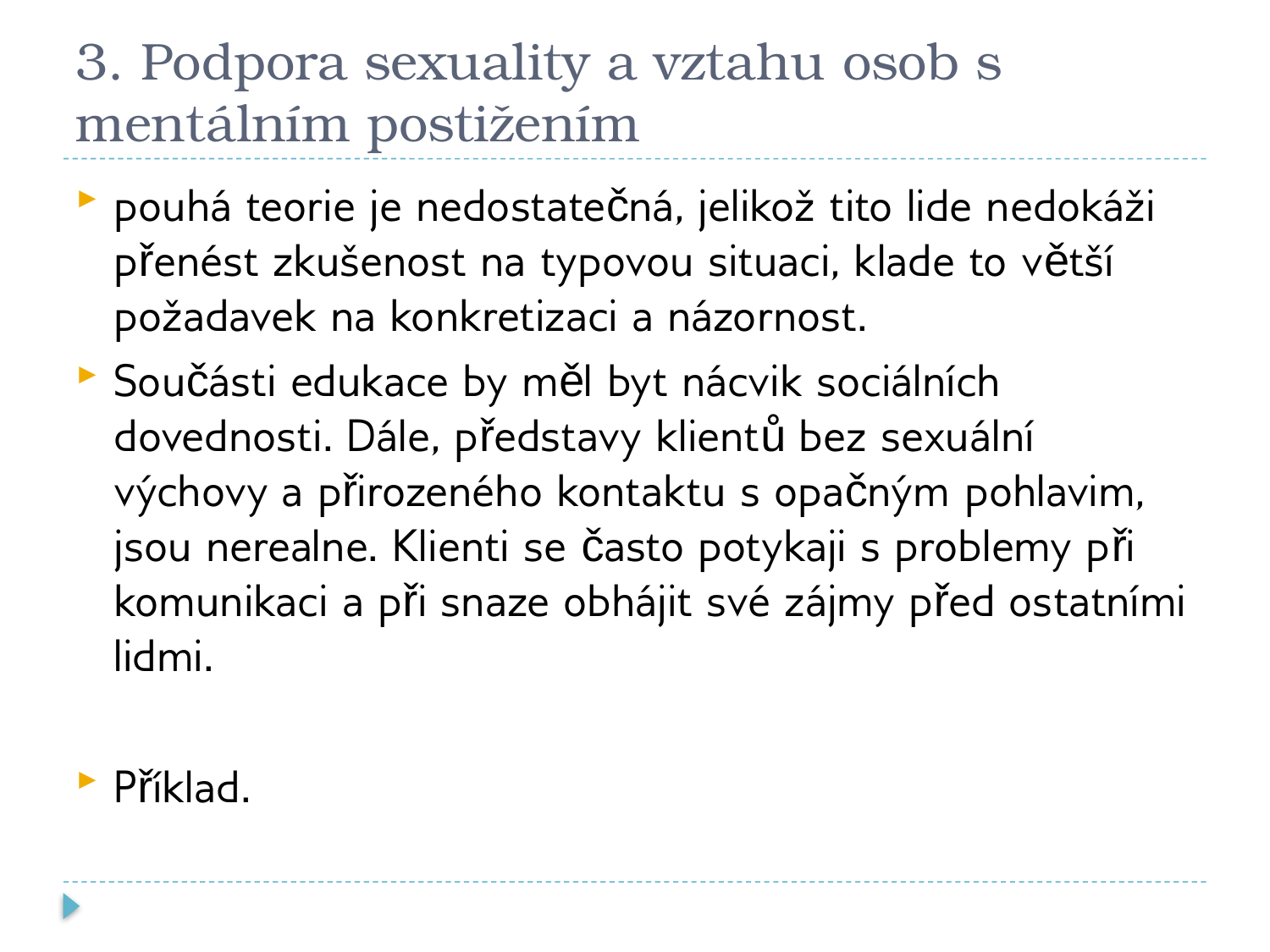

# 3. Podpora sexuality a vztahu osob s mentálním postižením
pouhá teorie je nedostatečná, jelikož tito lide nedokáži přenést zkušenost na typovou situaci, klade to větší požadavek na konkretizaci a názornost.
Součásti edukace by měl byt nácvik sociálních dovednosti. Dále, představy klientů bez sexuální výchovy a přirozeného kontaktu s opačným pohlavim, jsou nerealne. Klienti se často potykaji s problemy při komunikaci a při snaze obhájit své zájmy před ostatními lidmi.

Příklad.